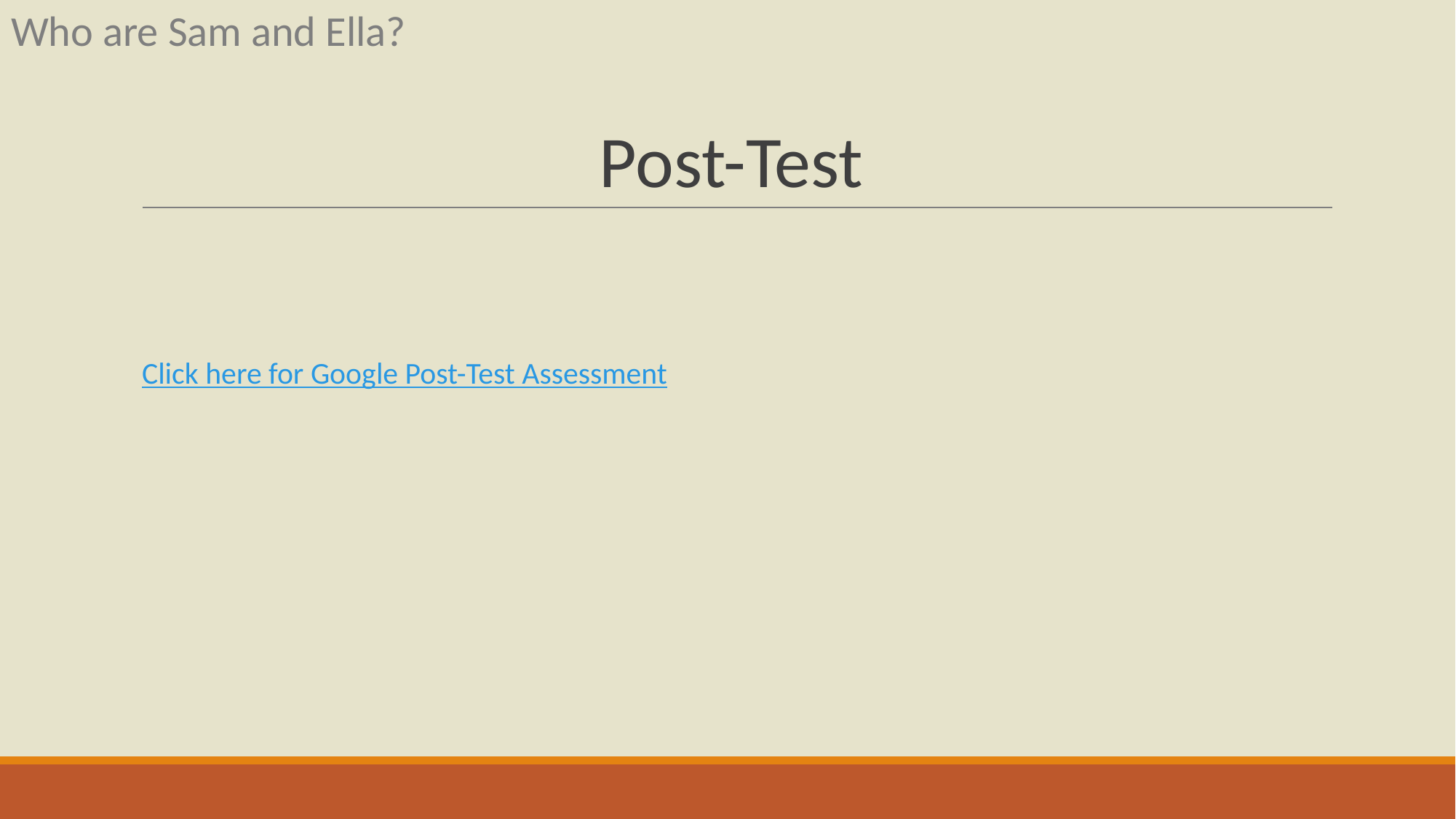

Who are Sam and Ella?
# Post-Test
Click here for Google Post-Test Assessment